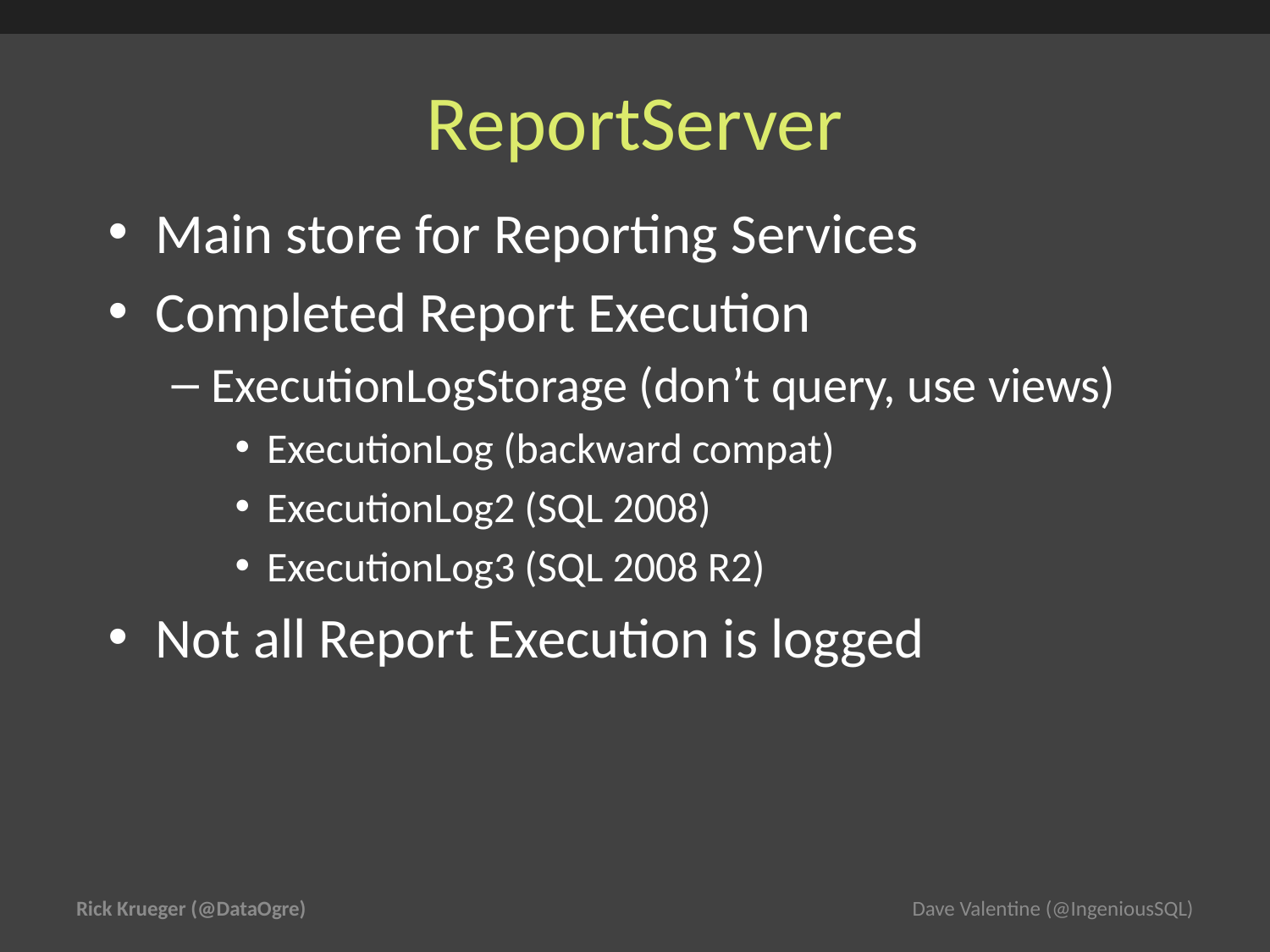

# ReportServer
Main store for Reporting Services
Completed Report Execution
ExecutionLogStorage (don’t query, use views)
ExecutionLog (backward compat)
ExecutionLog2 (SQL 2008)
ExecutionLog3 (SQL 2008 R2)
Not all Report Execution is logged

Rick Krueger (@DataOgre)
Dave Valentine (@IngeniousSQL)